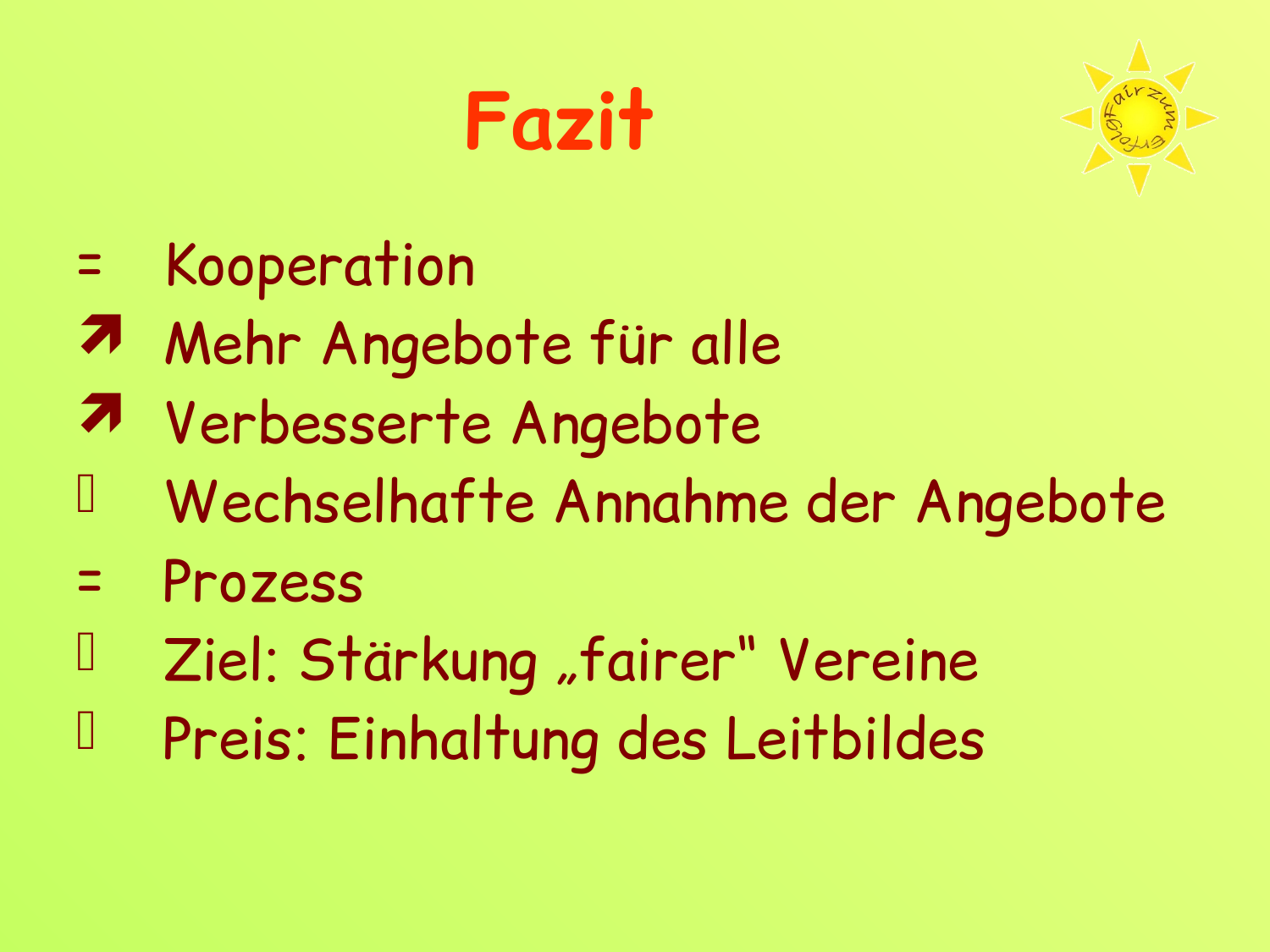

# Fazit
Kooperation
Mehr Angebote für alle
Verbesserte Angebote
Wechselhafte Annahme der Angebote
Prozess
Ziel: Stärkung „fairer“ Vereine
Preis: Einhaltung des Leitbildes